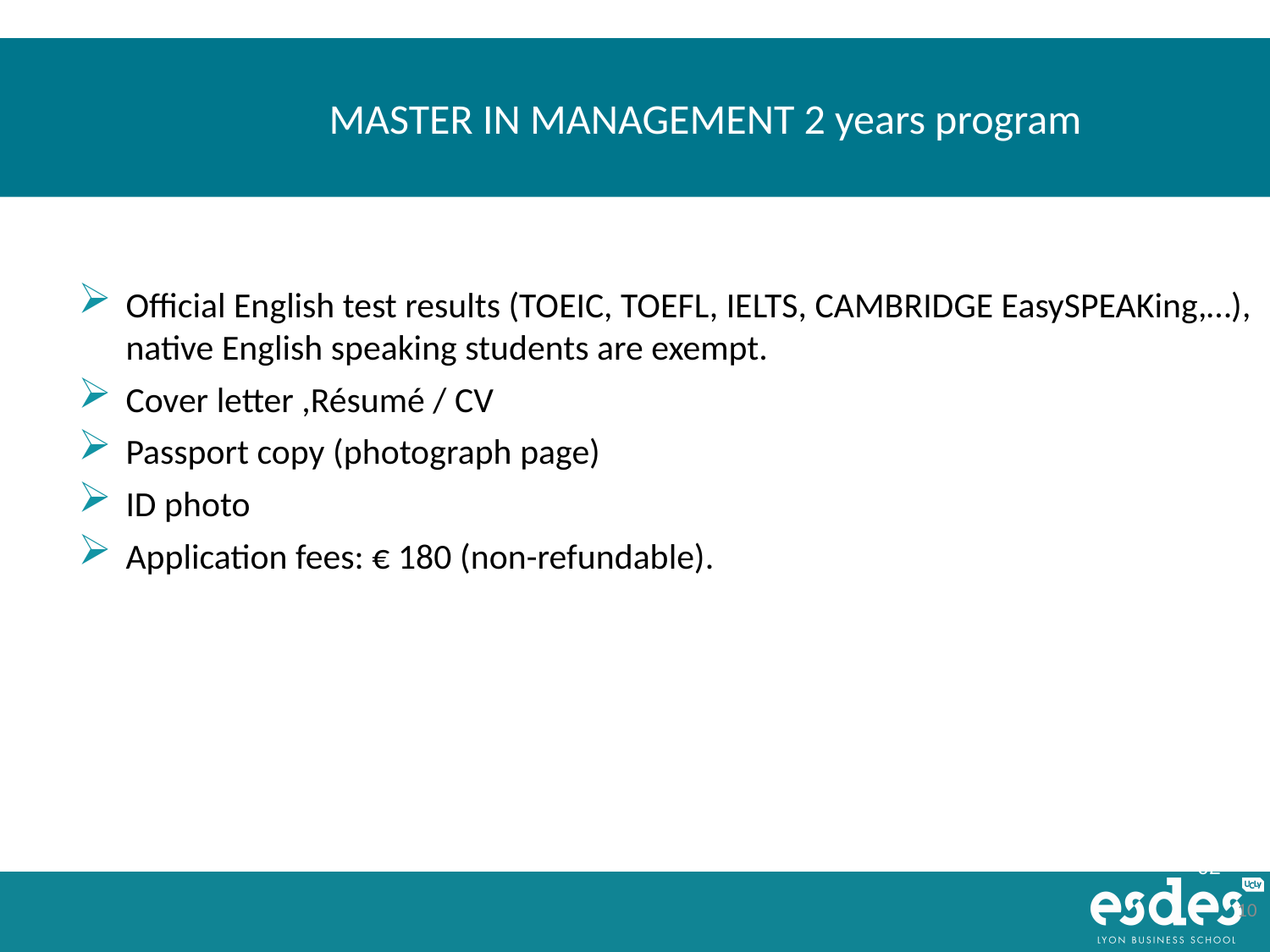

# MASTER IN MANAGEMENT 2 years program

Official English test results (TOEIC, TOEFL, IELTS, CAMBRIDGE EasySPEAKing,…), native English speaking students are exempt.
Cover letter ,Résumé / CV
Passport copy (photograph page)
ID photo
Application fees: € 180 (non-refundable).
02
10